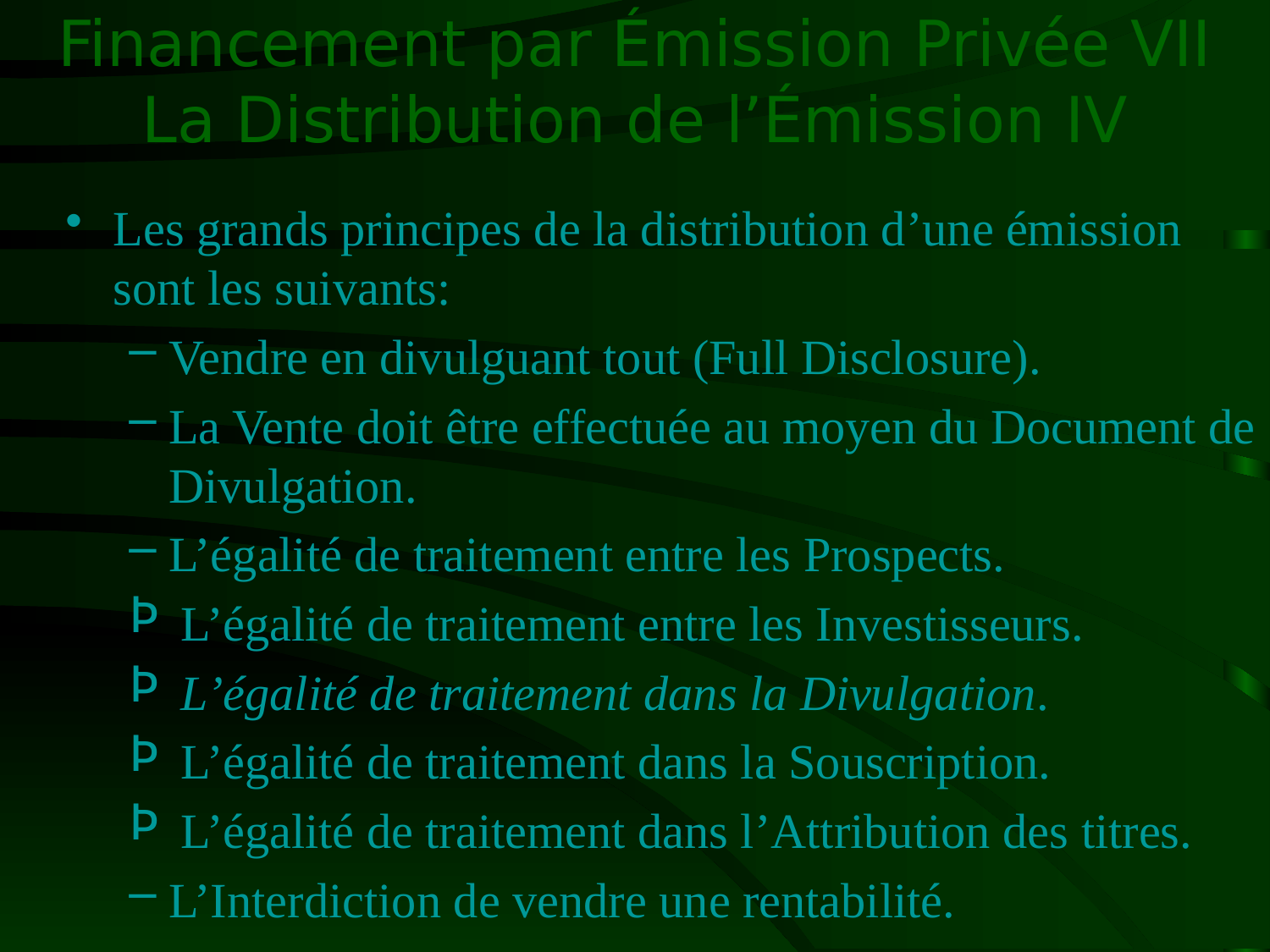

# Financement par Émission Privée VII La Distribution de l’Émission IV
Les grands principes de la distribution d’une émission sont les suivants:
Vendre en divulguant tout (Full Disclosure).
La Vente doit être effectuée au moyen du Document de Divulgation.
L’égalité de traitement entre les Prospects.
 L’égalité de traitement entre les Investisseurs.
 L’égalité de traitement dans la Divulgation.
 L’égalité de traitement dans la Souscription.
 L’égalité de traitement dans l’Attribution des titres.
L’Interdiction de vendre une rentabilité.